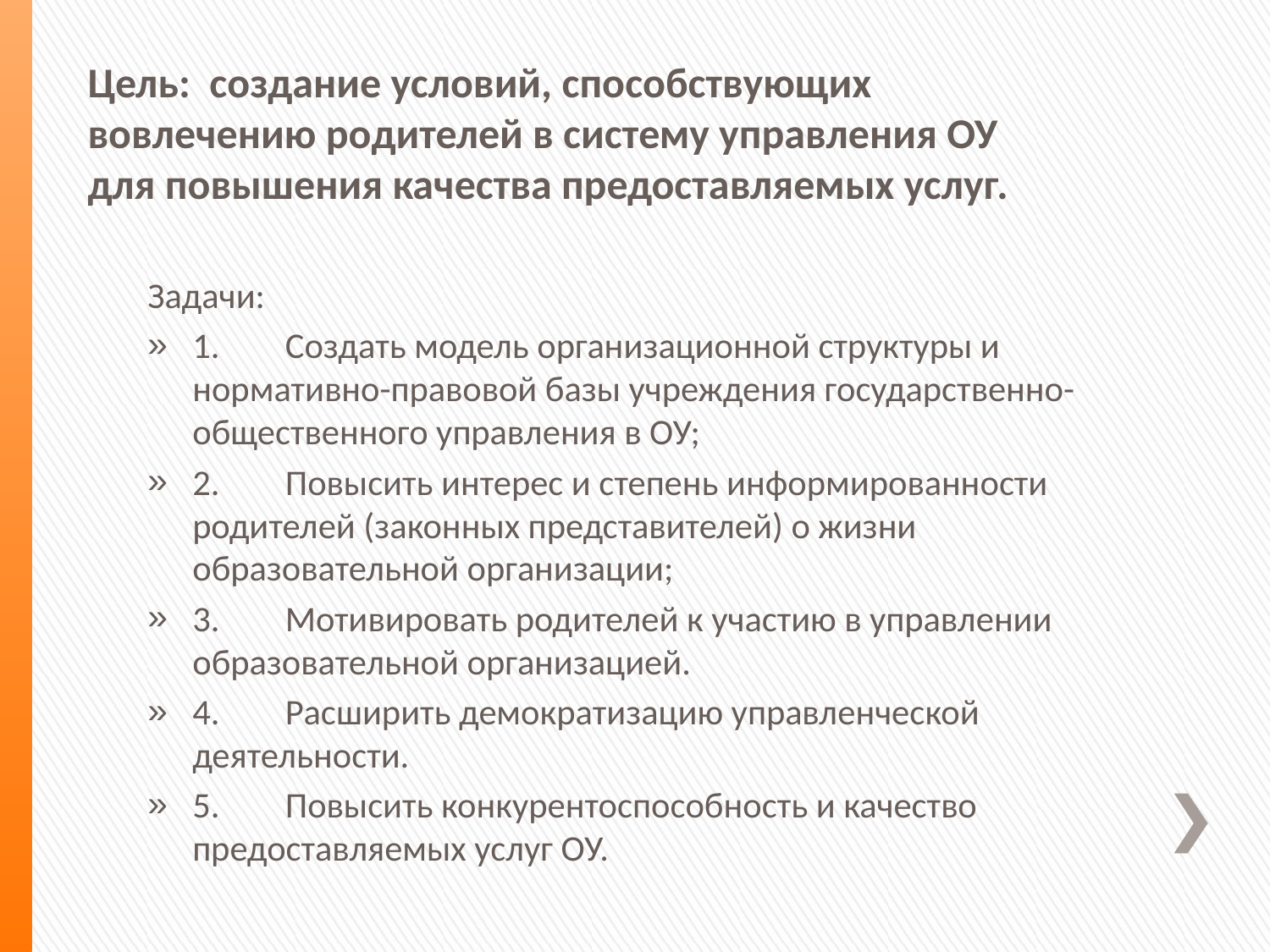

# Цель:  создание условий, способствующих  вовлечению родителей в систему управления ОУ для повышения качества предоставляемых услуг.
Задачи:
1.	Создать модель организационной структуры и нормативно-правовой базы учреждения государственно-общественного управления в ОУ;
2.	Повысить интерес и степень информированности родителей (законных представителей) о жизни образовательной организации;
3.	Мотивировать родителей к участию в управлении образовательной организацией.
4.	Расширить демократизацию управленческой деятельности.
5.	Повысить конкурентоспособность и качество предоставляемых услуг ОУ.